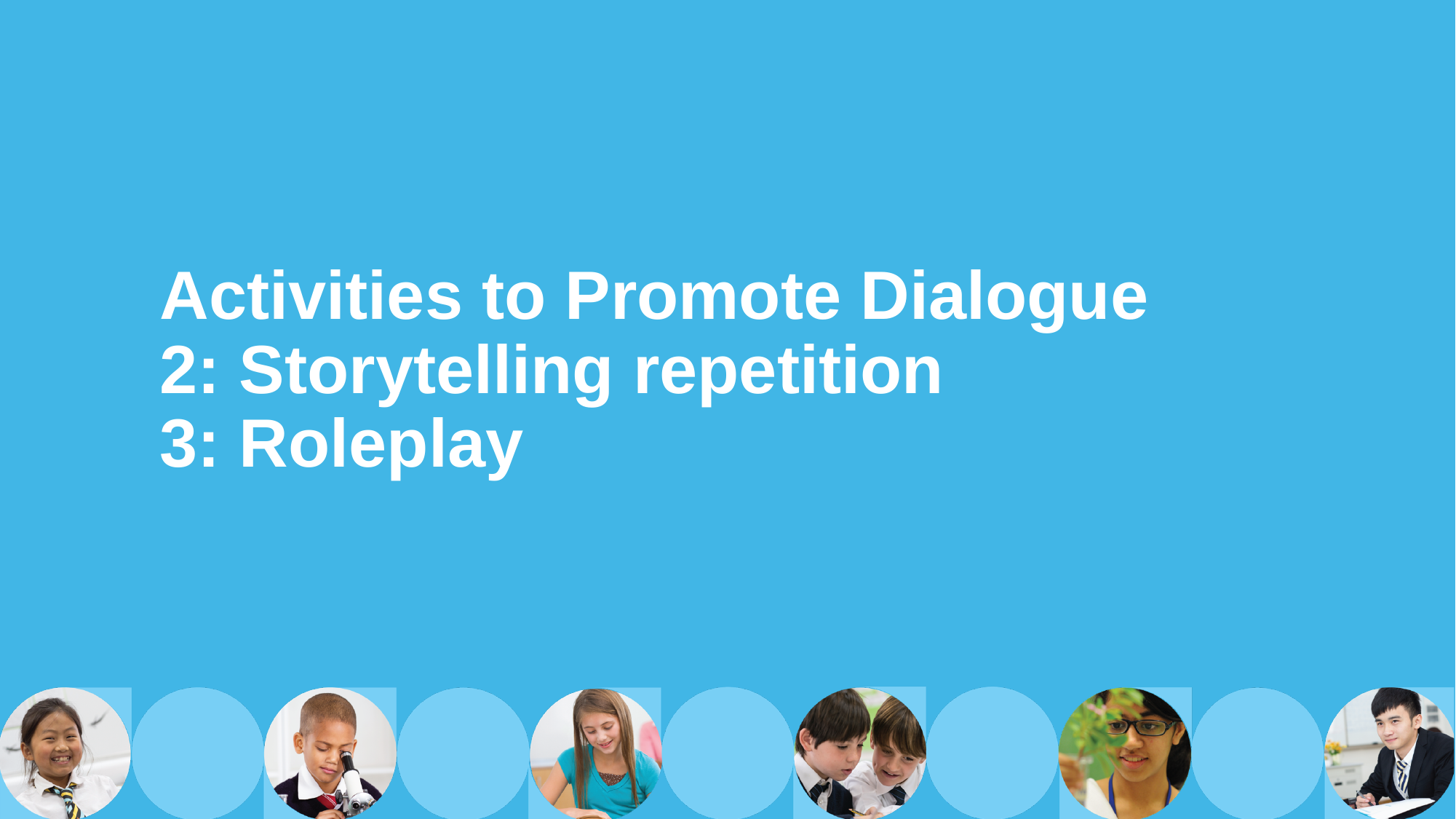

# Activities to Promote Dialogue  2: Storytelling repetition 3: Roleplay